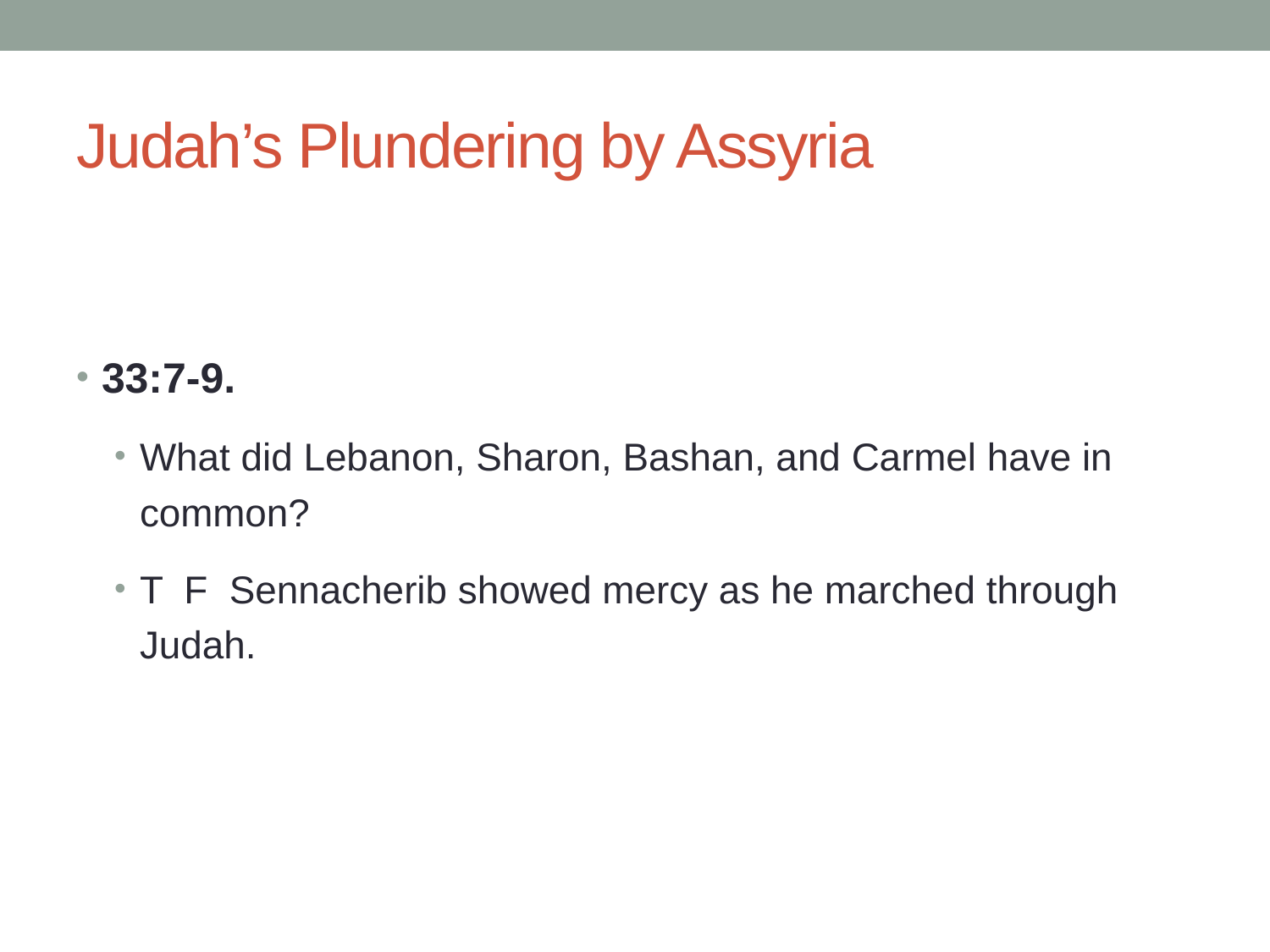

# Judah’s Plundering by Assyria
33:7-9.
What did Lebanon, Sharon, Bashan, and Carmel have in common?
T  F  Sennacherib showed mercy as he marched through Judah.